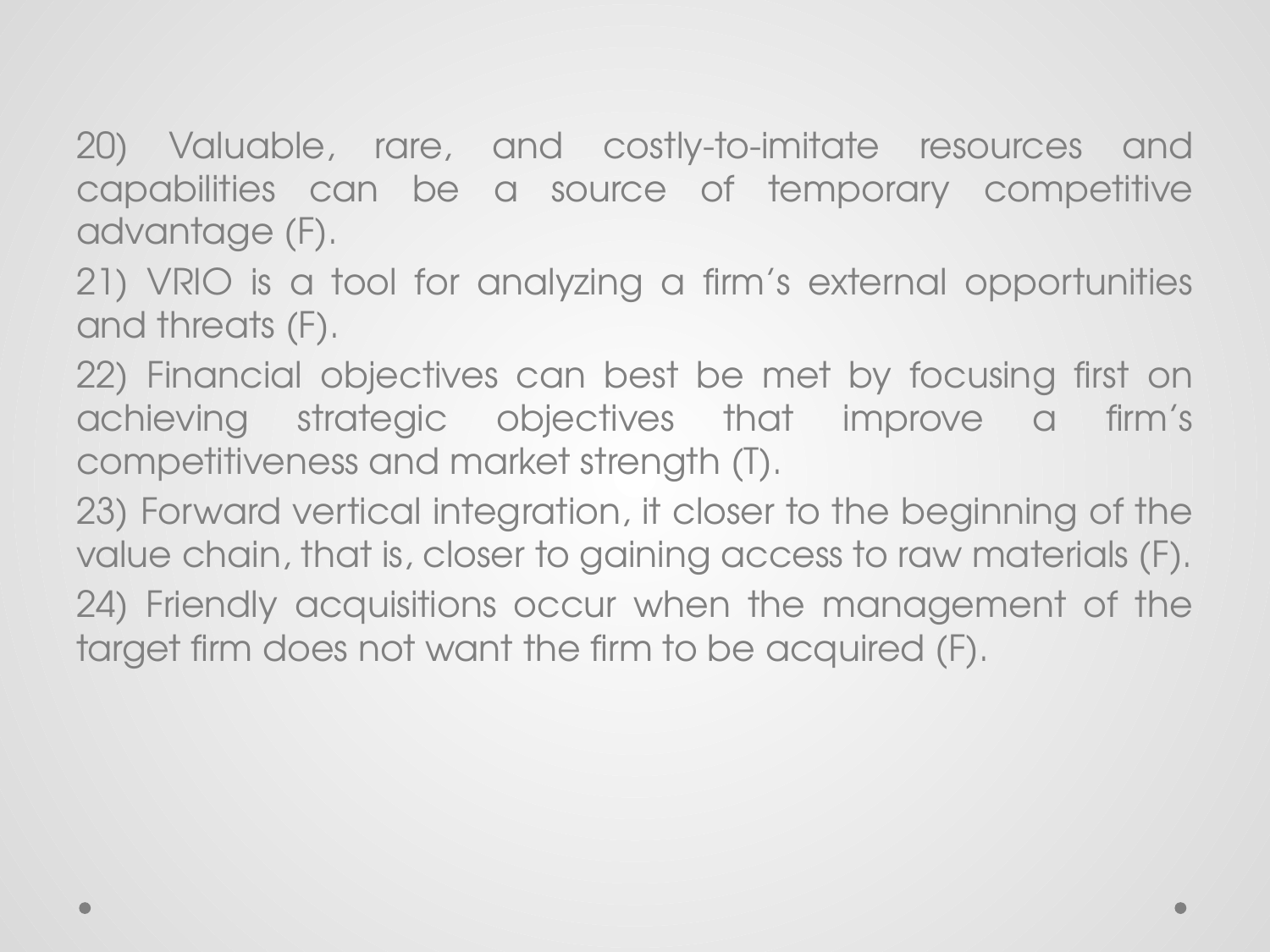

20) Valuable, rare, and costly-to-imitate resources and capabilities can be a source of temporary competitive advantage (F).
21) VRIO is a tool for analyzing a firm’s external opportunities and threats (F).
22) Financial objectives can best be met by focusing first on achieving strategic objectives that improve a firm’s competitiveness and market strength (T).
23) Forward vertical integration, it closer to the beginning of the value chain, that is, closer to gaining access to raw materials (F).
24) Friendly acquisitions occur when the management of the target firm does not want the firm to be acquired (F).